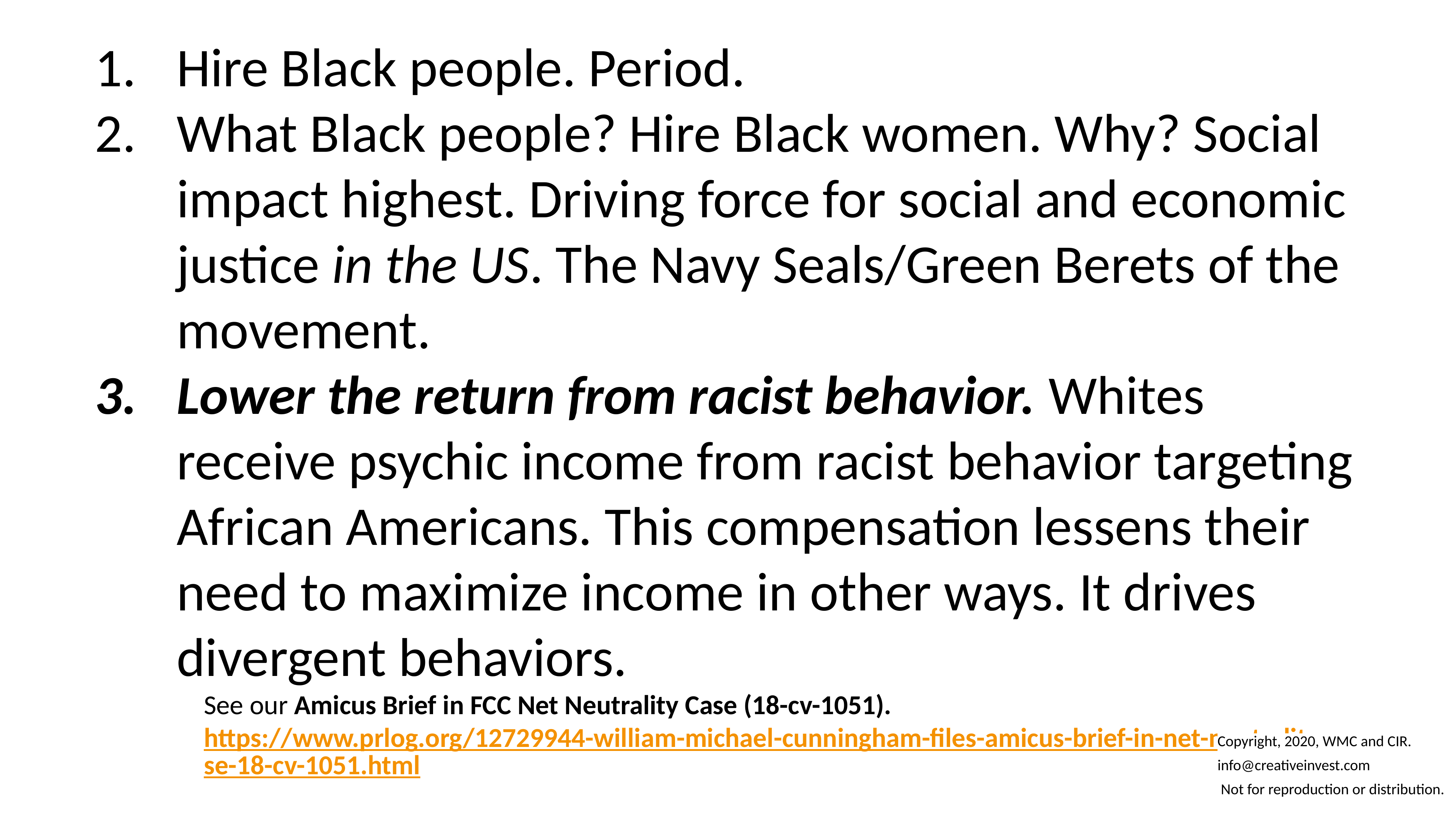

Hire Black people. Period.
What Black people? Hire Black women. Why? Social impact highest. Driving force for social and economic justice in the US. The Navy Seals/Green Berets of the movement.
Lower the return from racist behavior. Whites receive psychic income from racist behavior targeting African Americans. This compensation lessens their need to maximize income in other ways. It drives divergent behaviors.
See our Amicus Brief in FCC Net Neutrality Case (18-cv-1051). https://www.prlog.org/12729944-william-michael-cunningham-files-amicus-brief-in-net-neutrality-case-18-cv-1051.html

Copyright, 2020, WMC and CIR.
info@creativeinvest.com
 Not for reproduction or distribution.